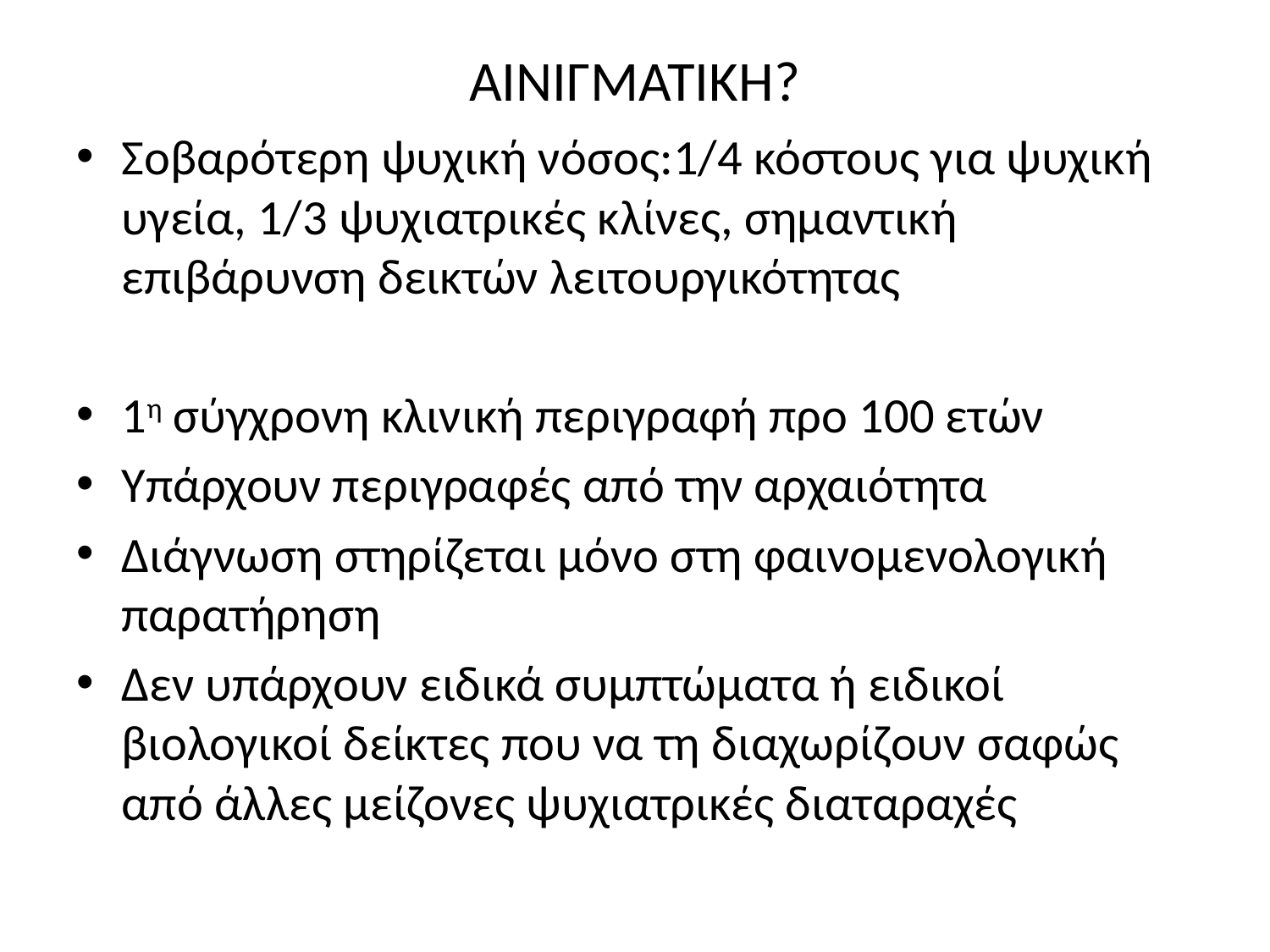

# ΑΙΝΙΓΜΑΤΙΚΗ?
Σοβαρότερη ψυχική νόσος:1/4 κόστους για ψυχική υγεία, 1/3 ψυχιατρικές κλίνες, σημαντική επιβάρυνση δεικτών λειτουργικότητας

1η σύγχρονη κλινική περιγραφή προ 100 ετών
Υπάρχουν περιγραφές από την αρχαιότητα
Διάγνωση στηρίζεται μόνο στη φαινομενολογική παρατήρηση
Δεν υπάρχουν ειδικά συμπτώματα ή ειδικοί βιολογικοί δείκτες που να τη διαχωρίζουν σαφώς από άλλες μείζονες ψυχιατρικές διαταραχές